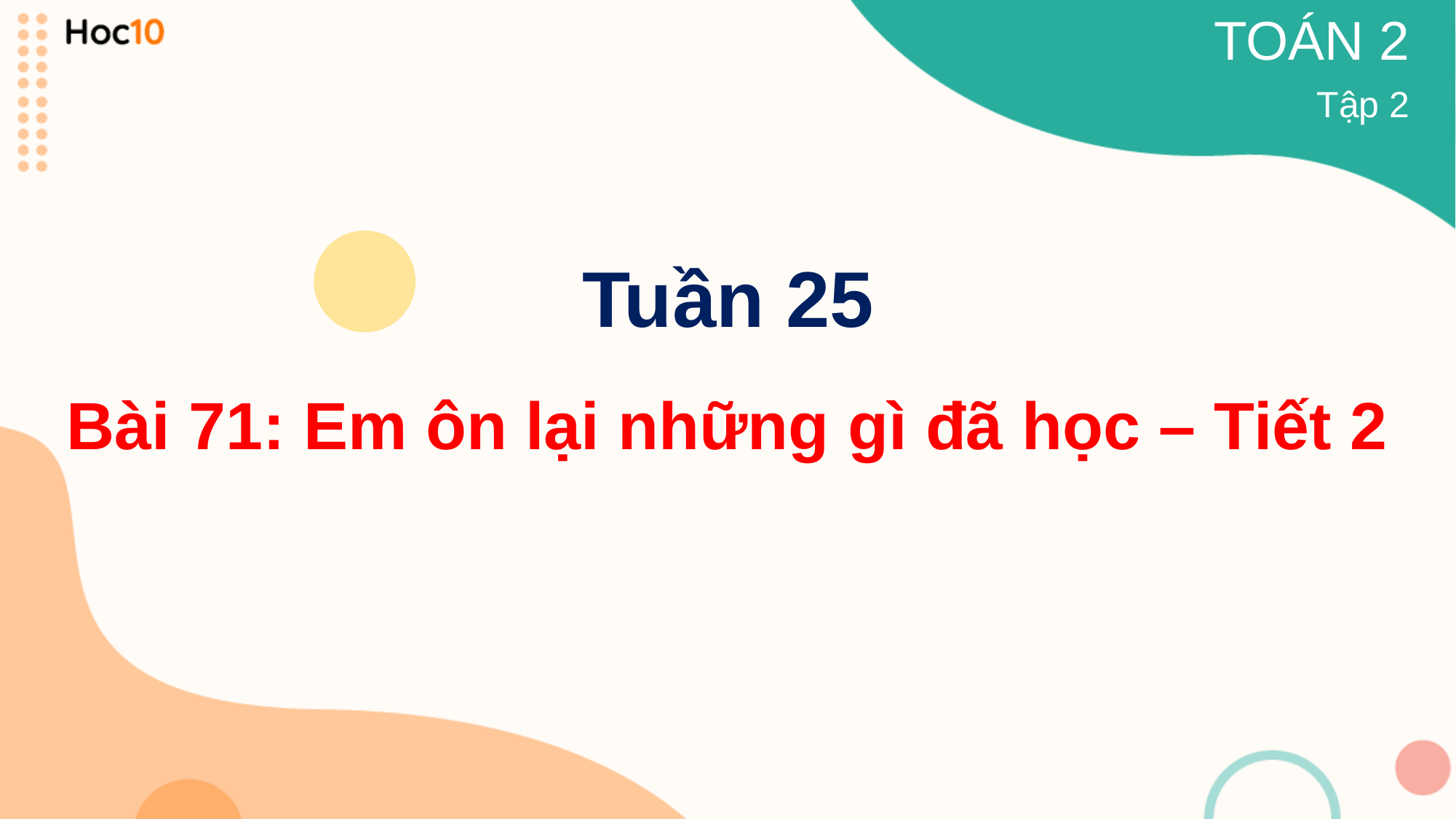

TOÁN 2
Tập 2
Tuần 25
Bài 71: Em ôn lại những gì đã học – Tiết 2